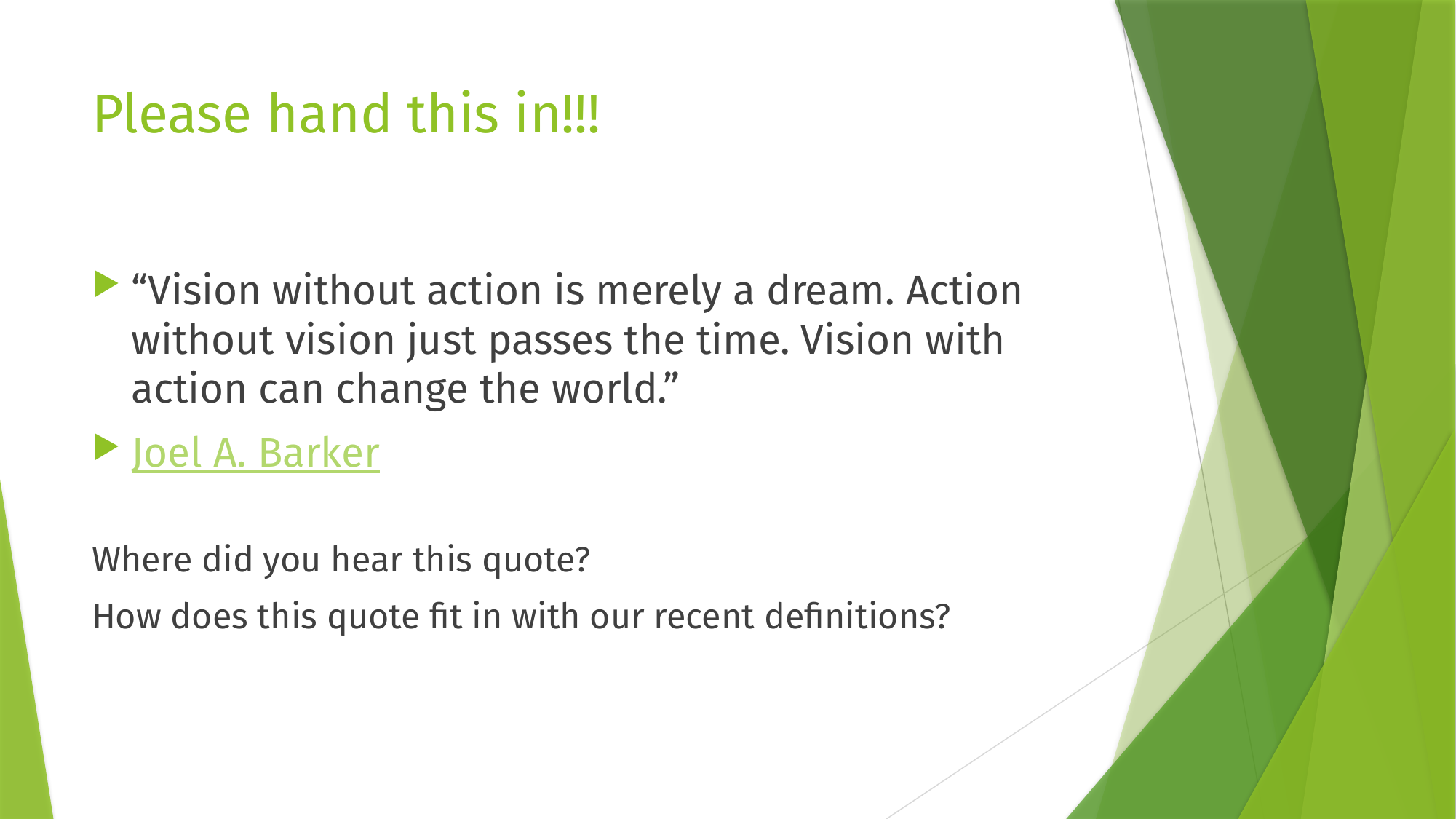

# Please hand this in!!!
“Vision without action is merely a dream. Action without vision just passes the time. Vision with action can change the world.”
Joel A. Barker

Where did you hear this quote?
How does this quote fit in with our recent definitions?